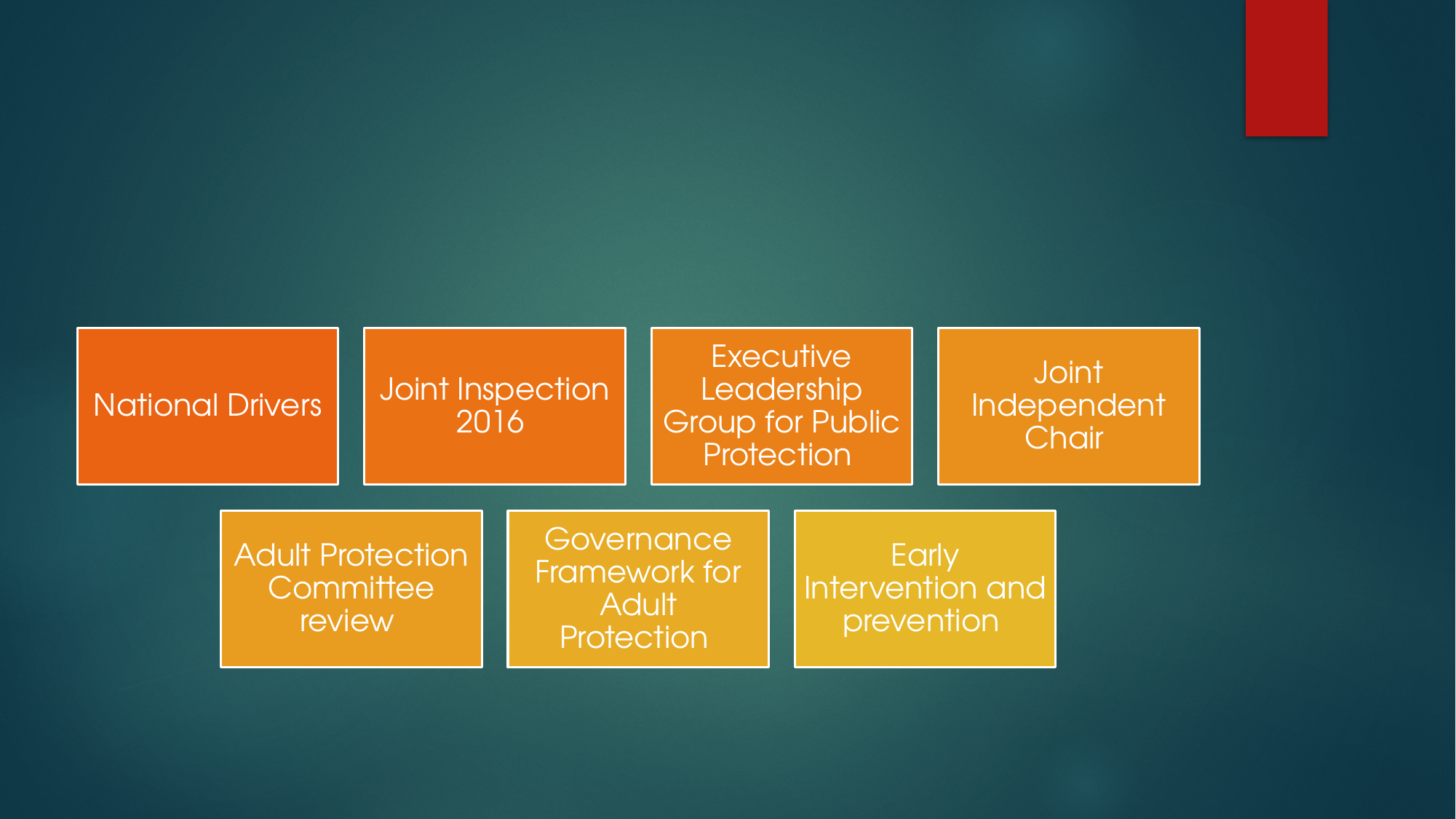

#
National Drivers
Joint Inspection 2016
Executive Leadership Group for Public Protection
Joint Independent Chair
Adult Protection Committee review
Governance Framework for Adult Protection
Early Intervention and prevention